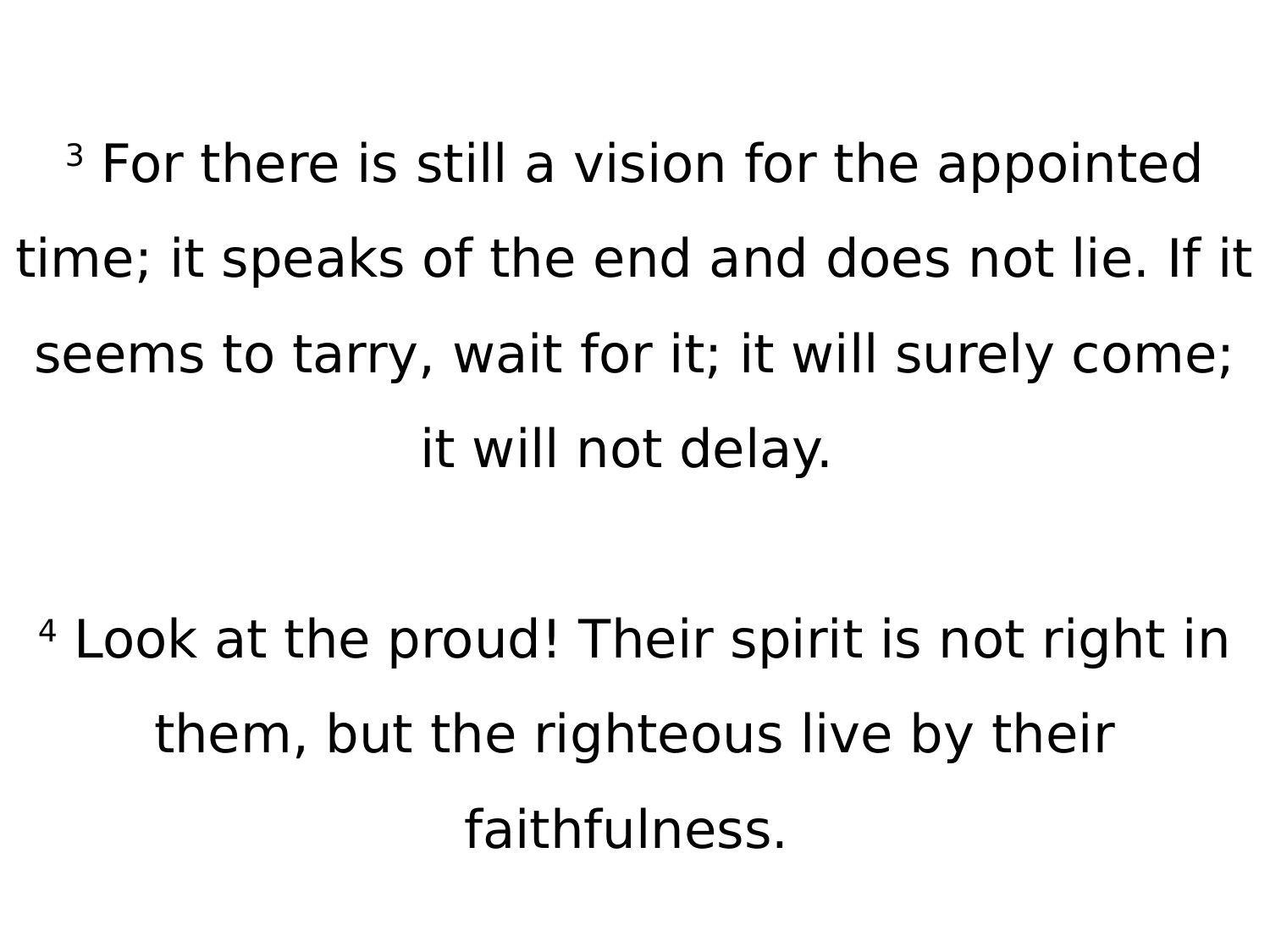

3 For there is still a vision for the appointed time; it speaks of the end and does not lie. If it seems to tarry, wait for it; it will surely come; it will not delay.

4 Look at the proud! Their spirit is not right in them, but the righteous live by their faithfulness.